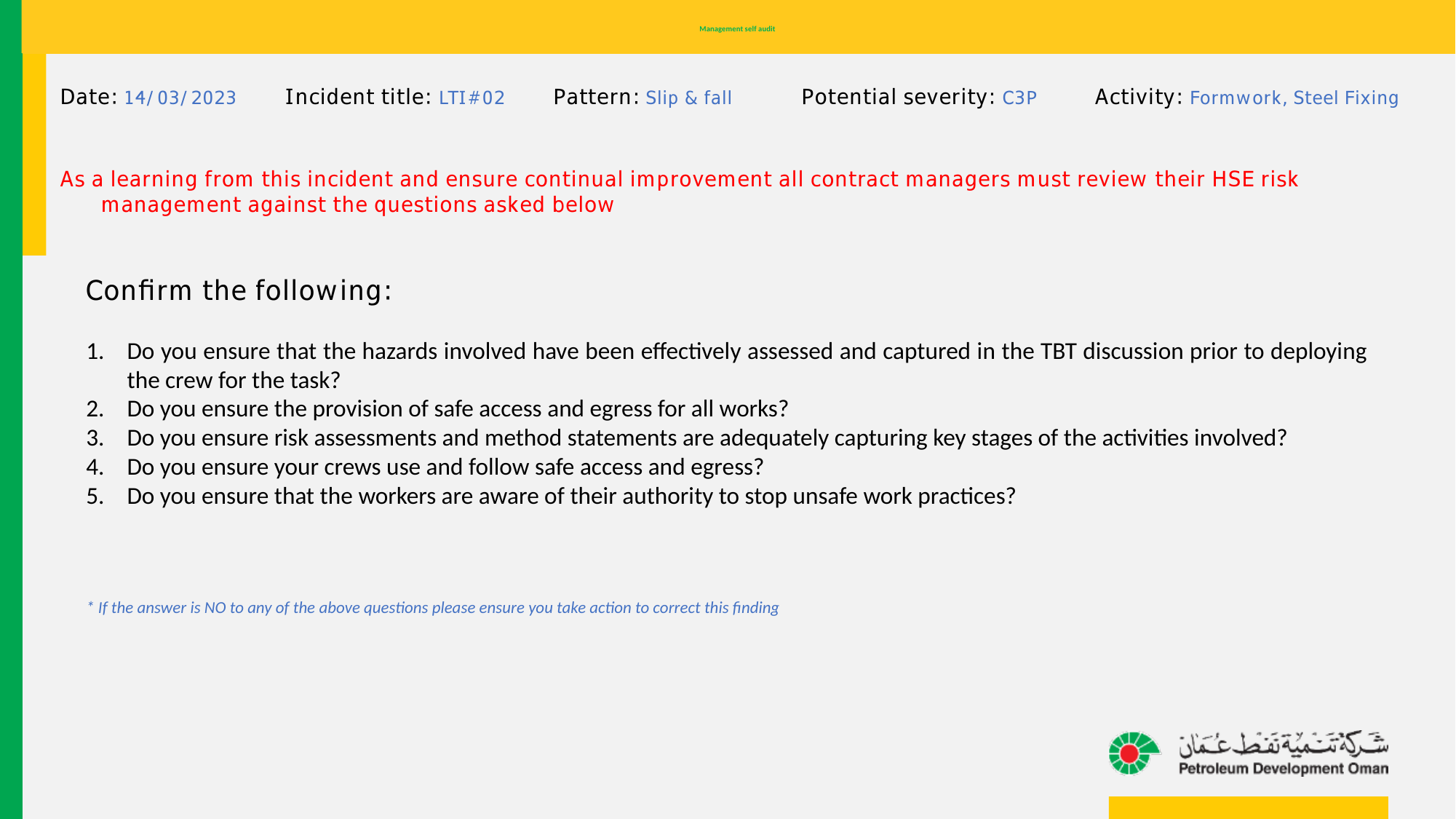

# Management self audit
Date: 14/03/2023         Incident title: LTI#02         Pattern: Slip & fall             Potential severity: C3P        Activity: Formwork, Steel Fixing
As a learning from this incident and ensure continual improvement all contract managers must review their HSE risk management against the questions asked below
Confirm the following:

Do you ensure that the hazards involved have been effectively assessed and captured in the TBT discussion prior to deploying the crew for the task?
Do you ensure the provision of safe access and egress for all works?
Do you ensure risk assessments and method statements are adequately capturing key stages of the activities involved?
Do you ensure your crews use and follow safe access and egress?
Do you ensure that the workers are aware of their authority to stop unsafe work practices?

* If the answer is NO to any of the above questions please ensure you take action to correct this finding